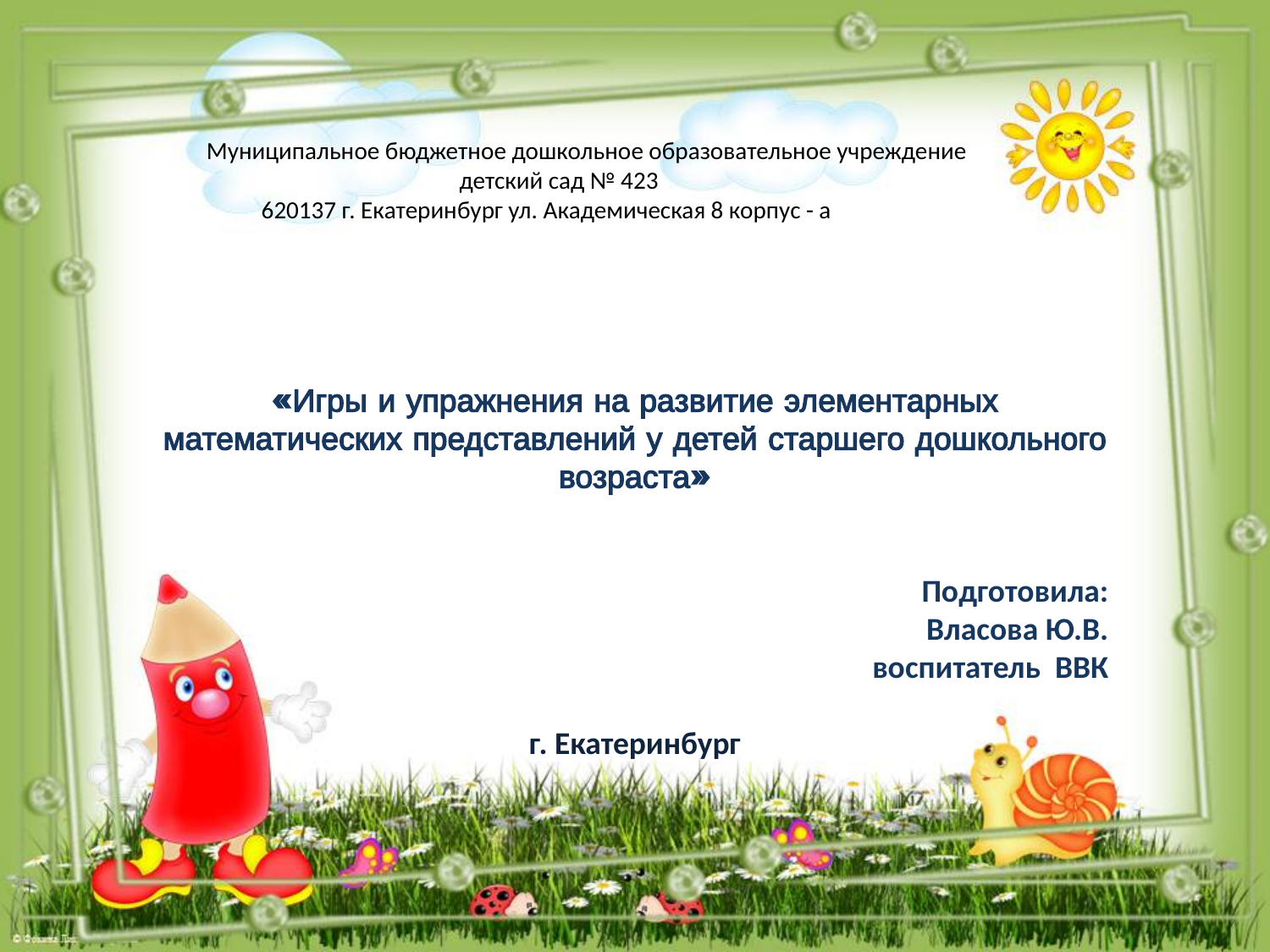

Муниципальное бюджетное дошкольное образовательное учреждение
                                                        детский сад № 423
                    620137 г. Екатеринбург ул. Академическая 8 корпус - а

«Игры и упражнения на развитие элементарных математических представлений у детей старшего дошкольного возраста»

Подготовила:
Власова Ю.В.
воспитатель  ВВК

г. Екатеринбург